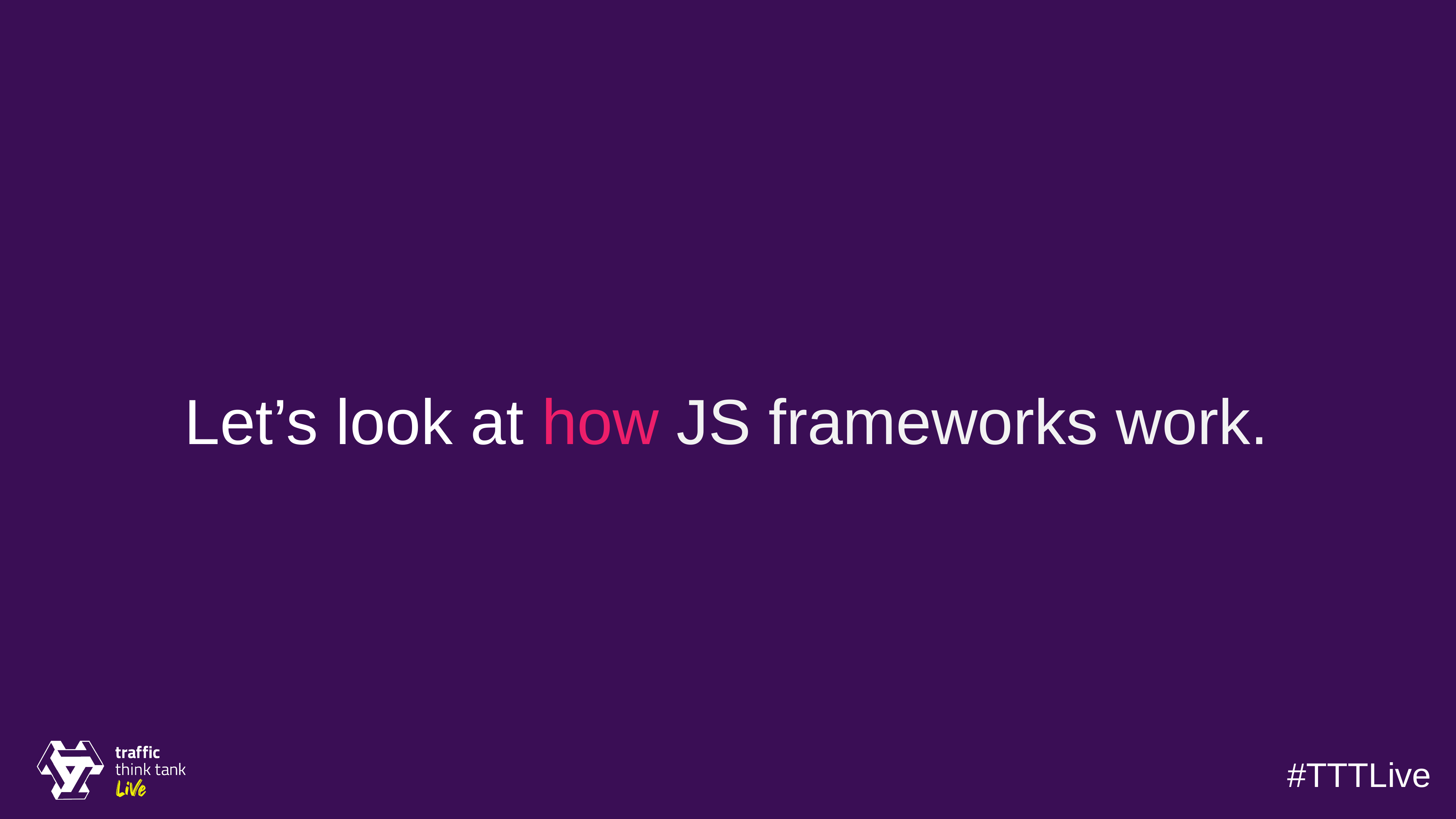

Let’s look at how JS frameworks work.